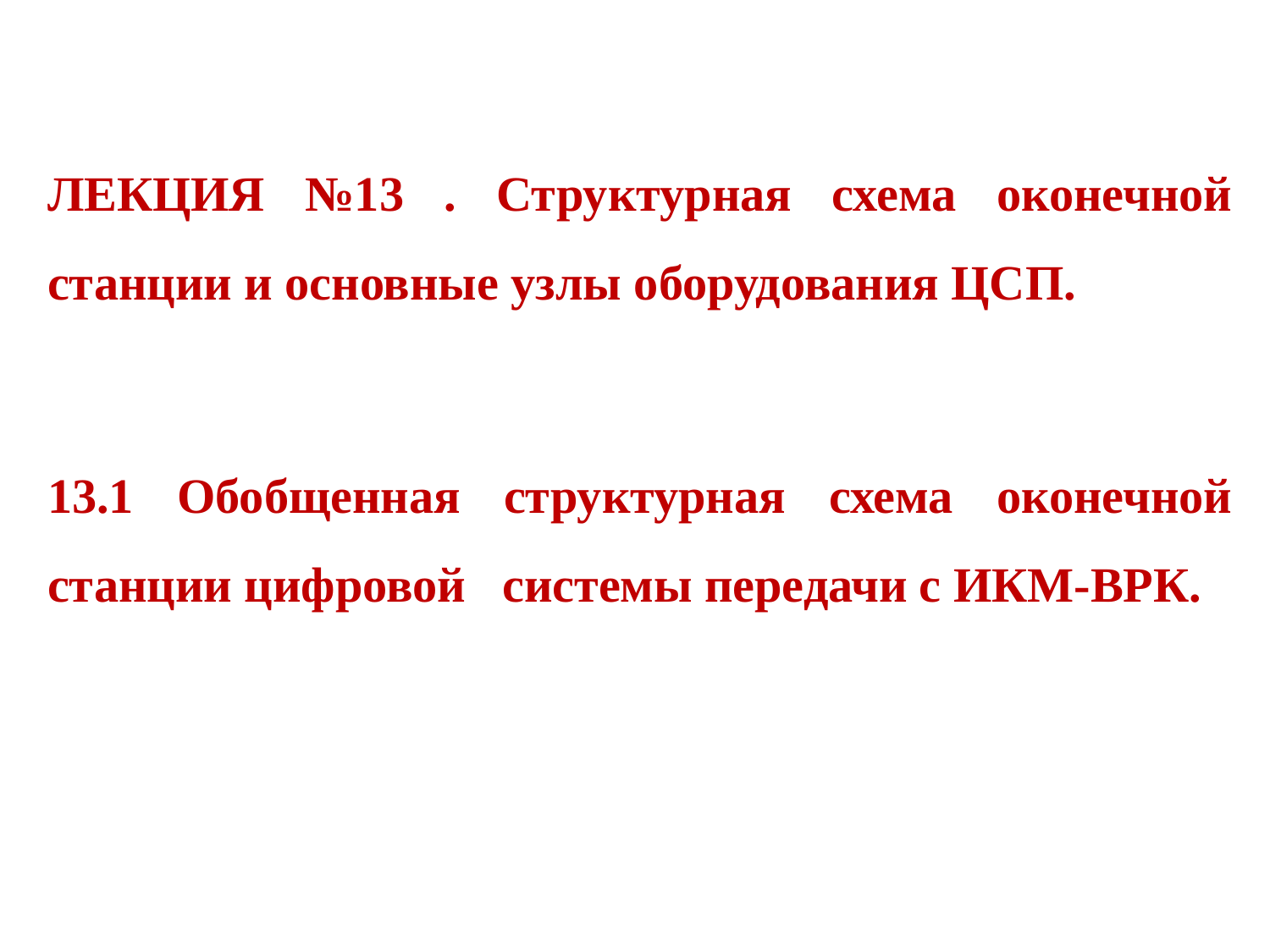

ЛЕКЦИЯ №13 . Структурная схема оконечной станции и основные узлы оборудования ЦСП.

13.1 Обобщенная структурная схема оконечной станции цифровой   системы передачи с ИКМ-ВРК.